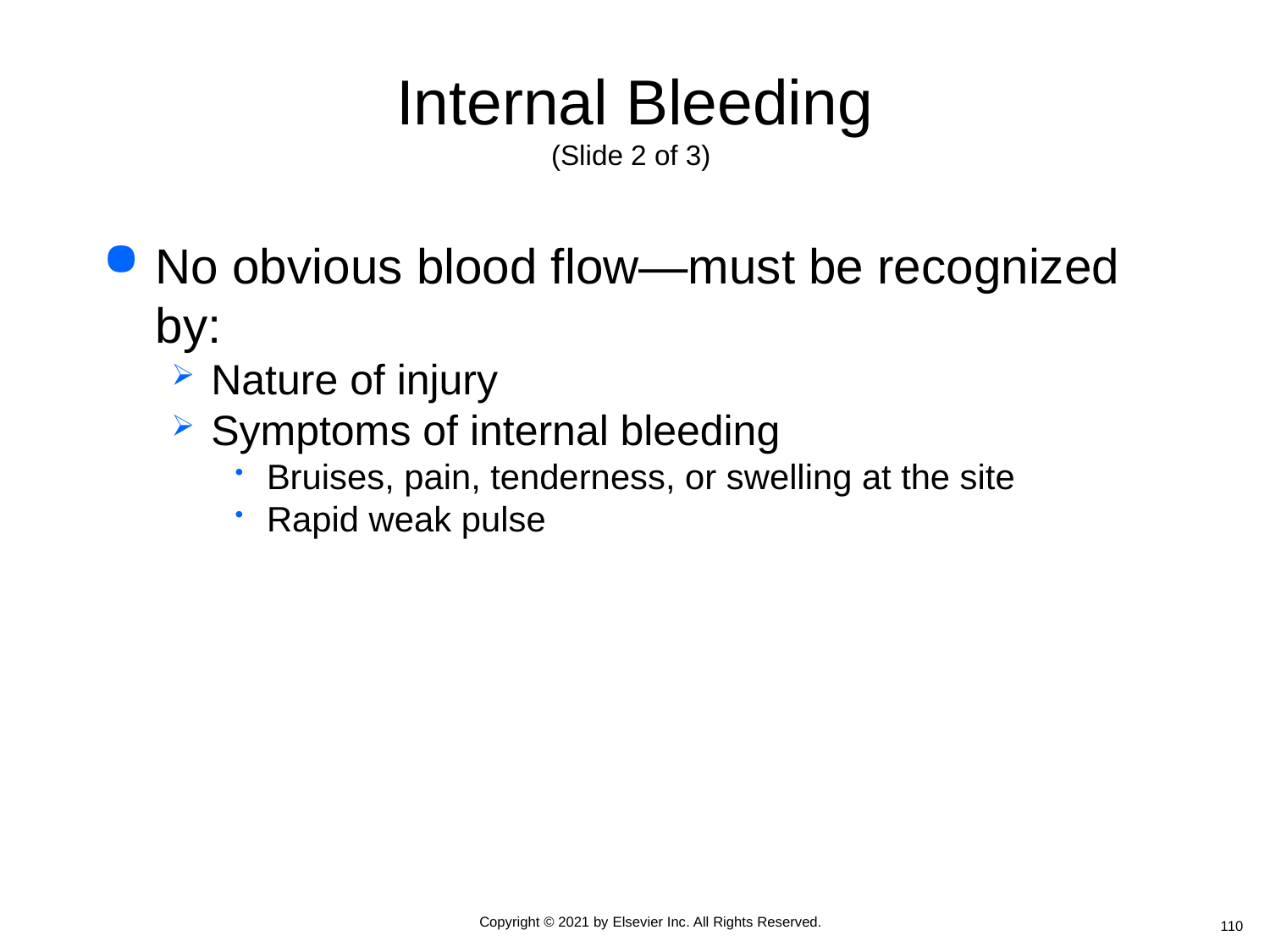

# Internal Bleeding (Slide 2 of 3)
No obvious blood flow—must be recognized by:
Nature of injury
Symptoms of internal bleeding
Bruises, pain, tenderness, or swelling at the site
Rapid weak pulse
110